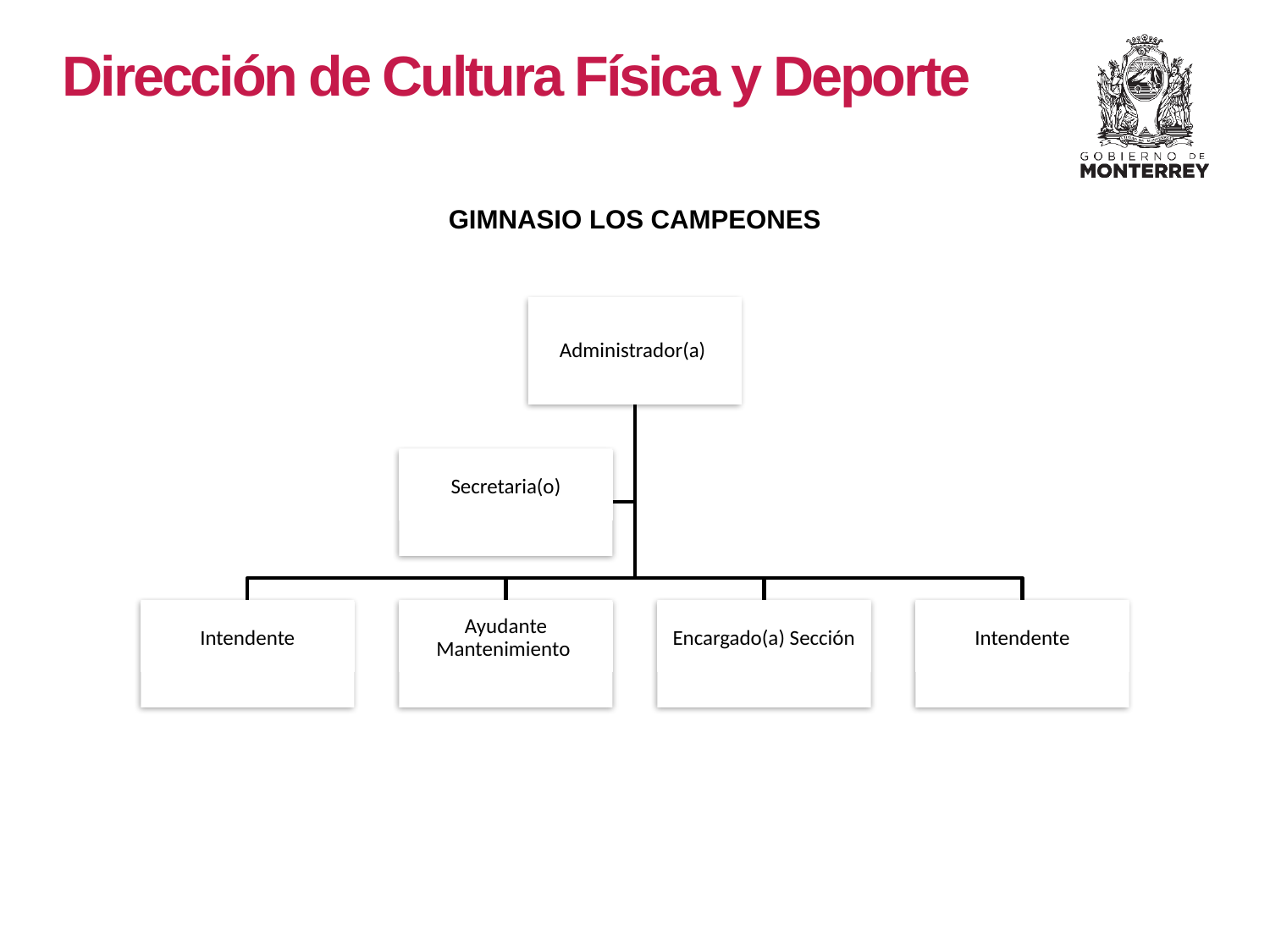

Dirección de Cultura Física y Deporte
Administrador(a)
Intendente

Ayudante Mantenimiento

Encargado(a) Sección

Intendente

Secretaria(o)

GIMNASIO LOS CAMPEONES